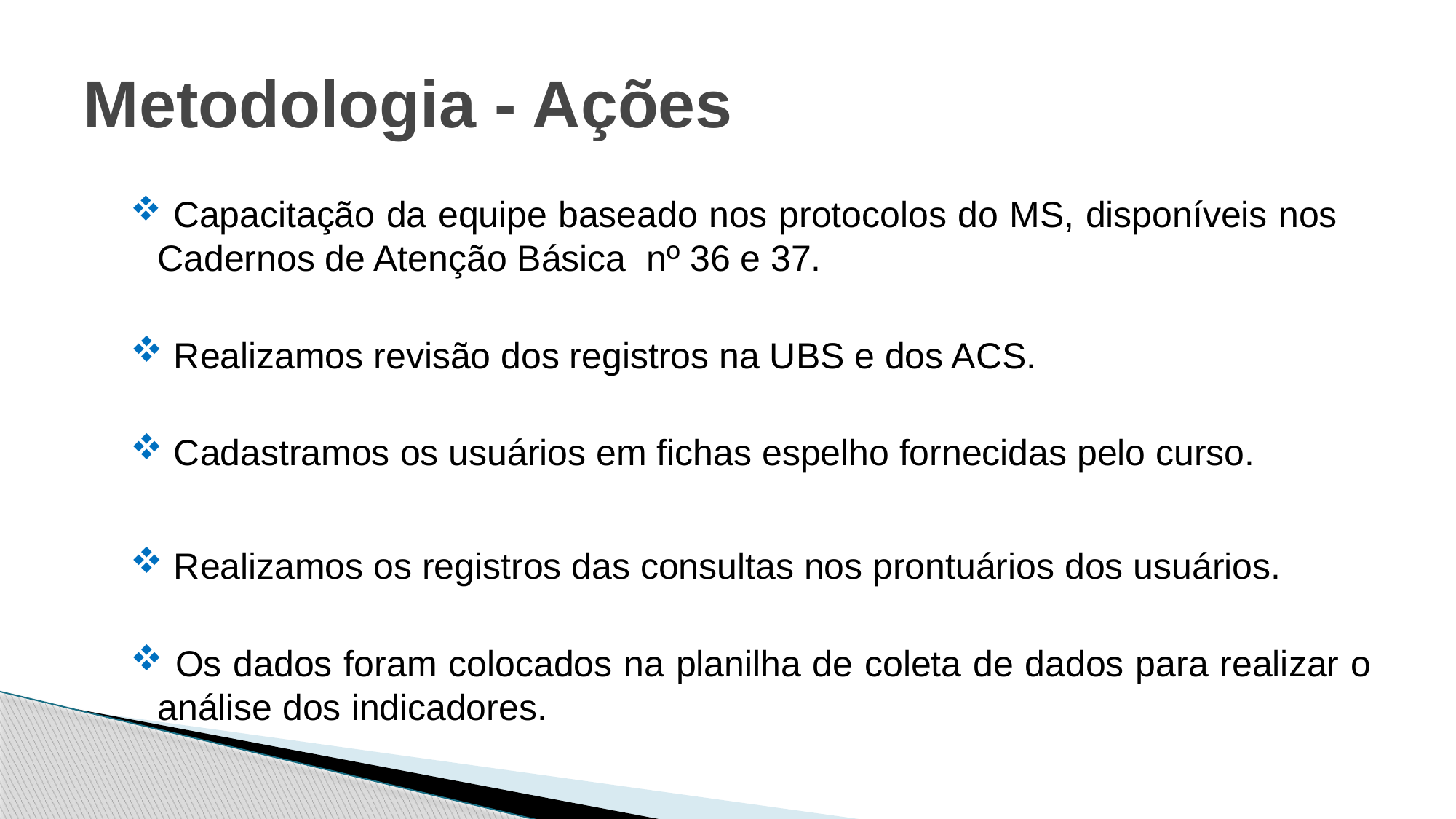

# Metodologia - Ações
 Capacitação da equipe baseado nos protocolos do MS, disponíveis nos    Cadernos de Atenção Básica  nº 36 e 37.

 Realizamos revisão dos registros na UBS e dos ACS.

 Cadastramos os usuários em fichas espelho fornecidas pelo curso.

 Realizamos os registros das consultas nos prontuários dos usuários.

 Os dados foram colocados na planilha de coleta de dados para realizar o análise dos indicadores.